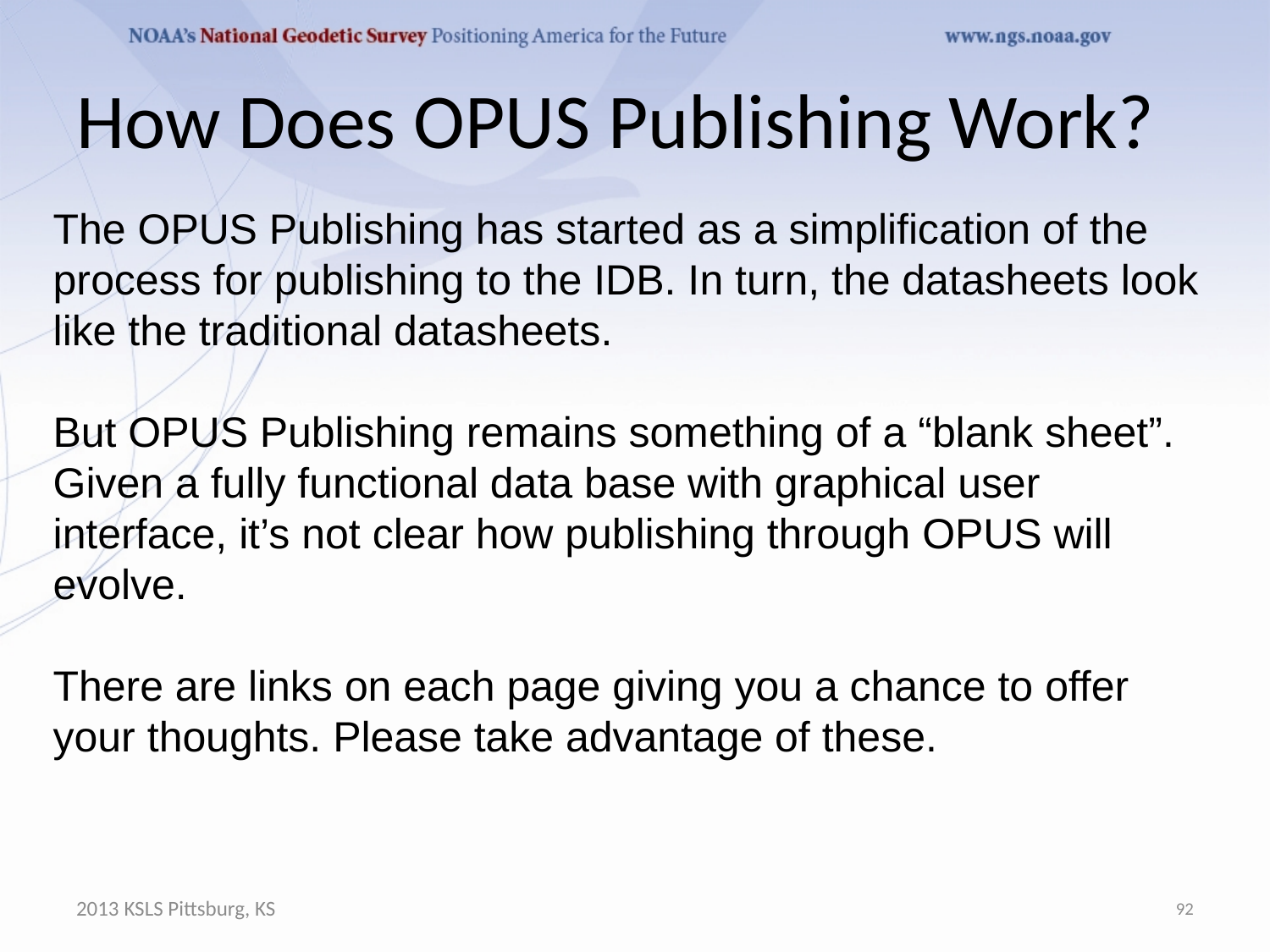

# How Does OPUS Publishing Work?
The OPUS Publishing has started as a simplification of the process for publishing to the IDB. In turn, the datasheets look like the traditional datasheets.

But OPUS Publishing remains something of a “blank sheet”. Given a fully functional data base with graphical user interface, it’s not clear how publishing through OPUS will evolve.

There are links on each page giving you a chance to offer your thoughts. Please take advantage of these.
2013 KSLS Pittsburg, KS
92